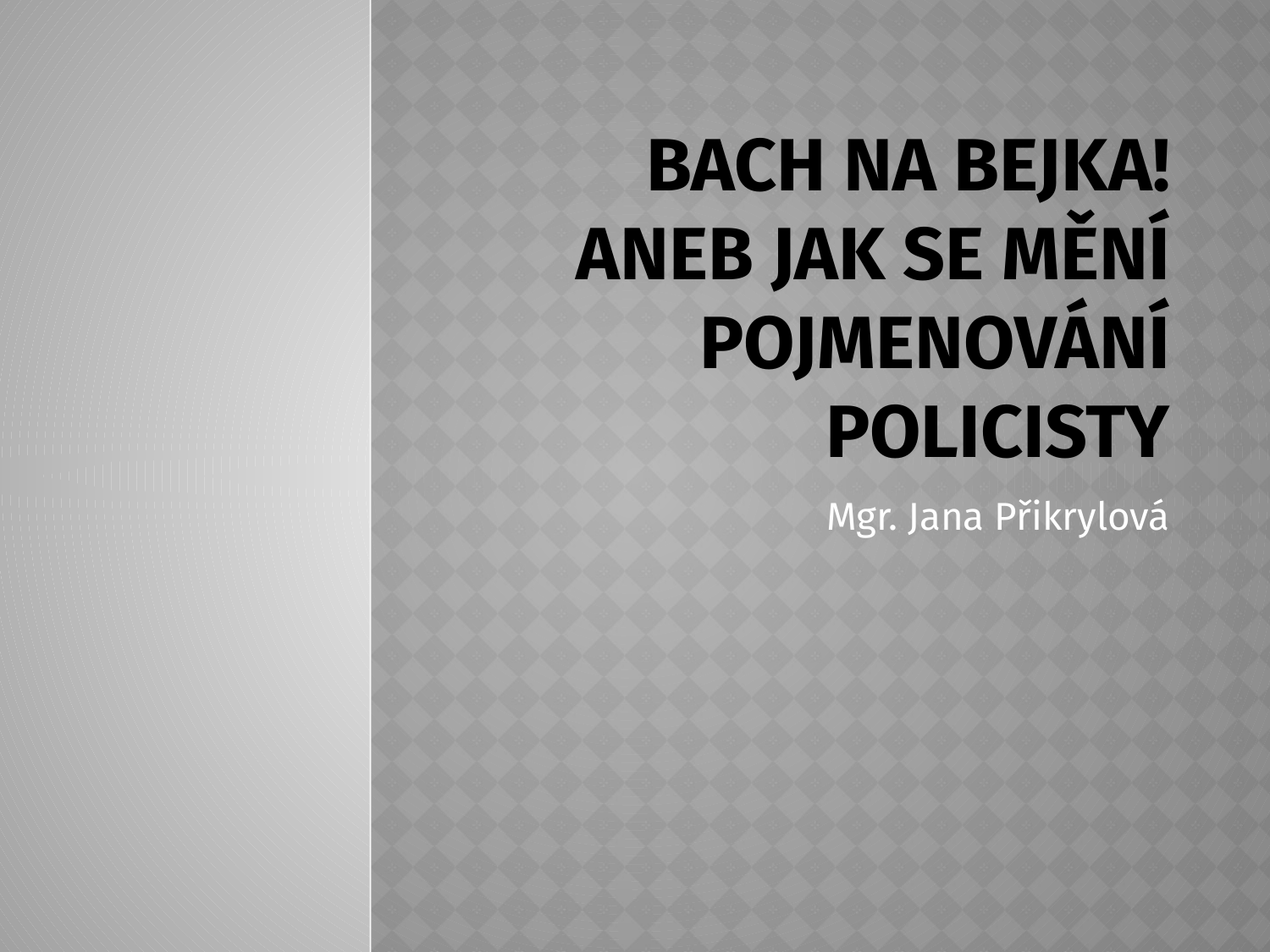

# Bach na bejka! Aneb Jak se mění pojmenování policisty
Mgr. Jana Přikrylová